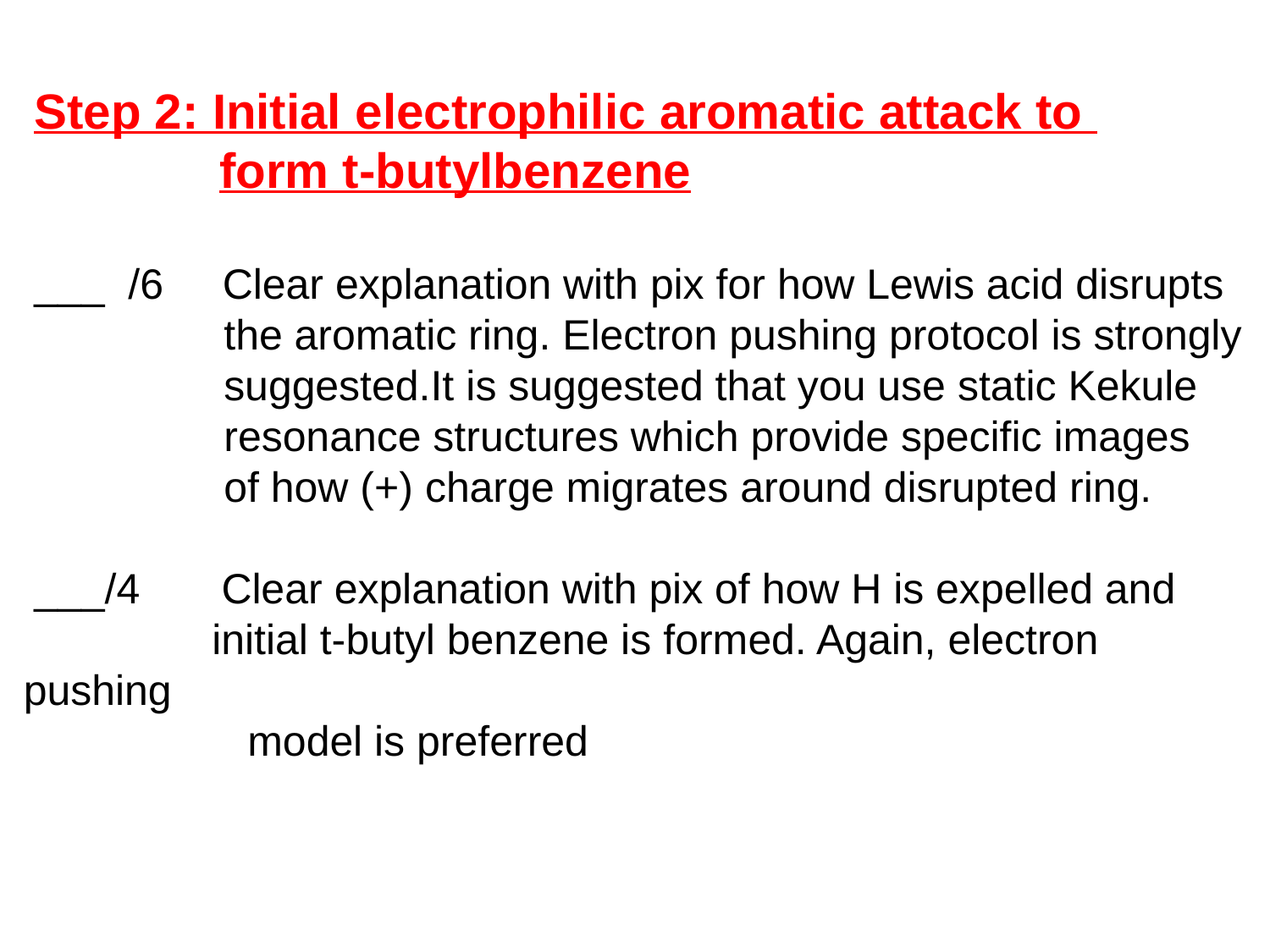

Step 2: Initial electrophilic aromatic attack to
	     form t-butylbenzene

___  /6     Clear explanation with pix for how Lewis acid disrupts
                the aromatic ring. Electron pushing protocol is strongly
                suggested.It is suggested that you use static Kekule
                resonance structures which provide specific images
                of how (+) charge migrates around disrupted ring.

___/4	      Clear explanation with pix of how H is expelled and
               initial t-butyl benzene is formed. Again, electron pushing
                  model is preferred